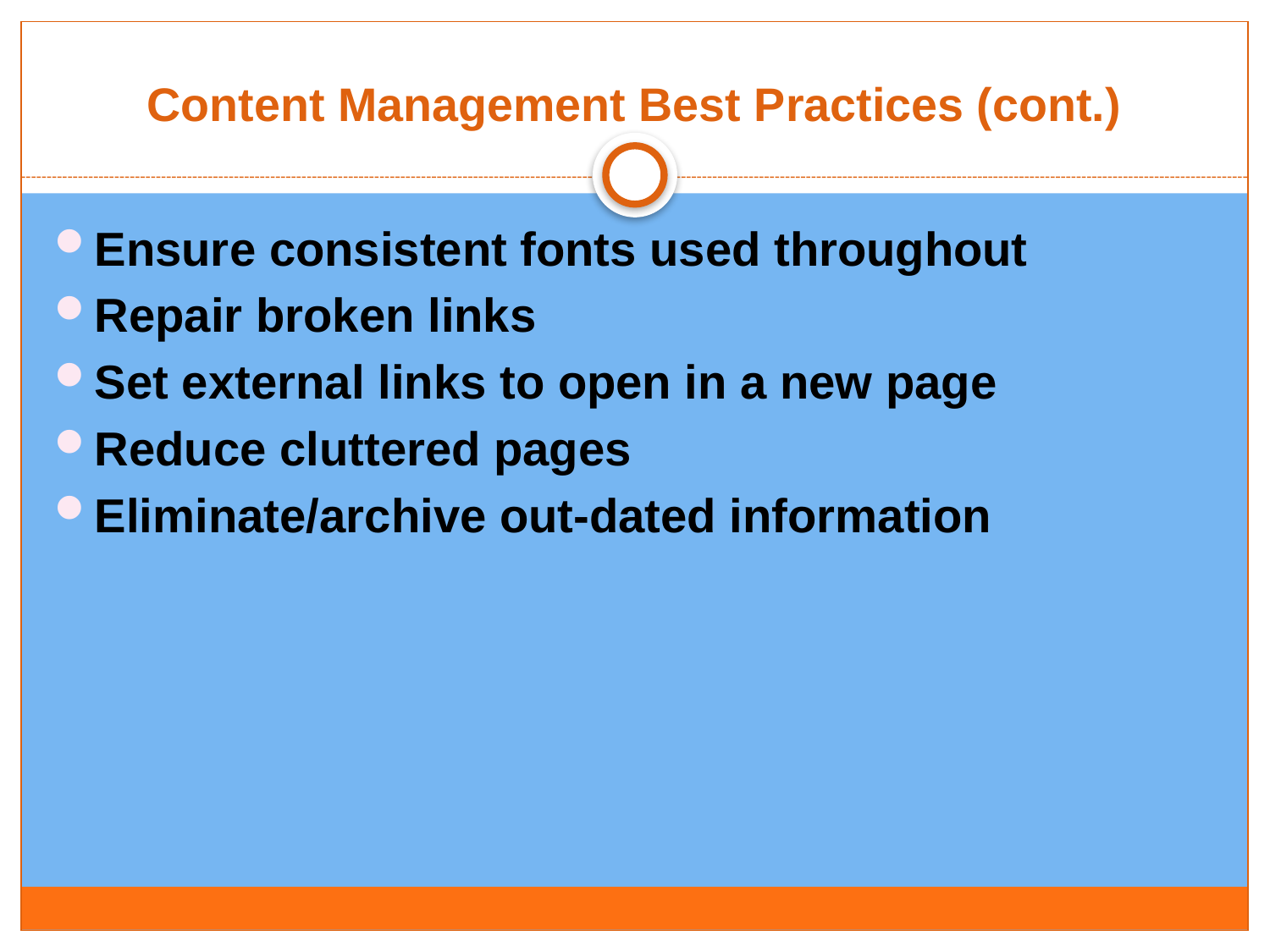

# Content Management Best Practices (cont.)
Ensure consistent fonts used throughout
Repair broken links
Set external links to open in a new page
Reduce cluttered pages
Eliminate/archive out-dated information